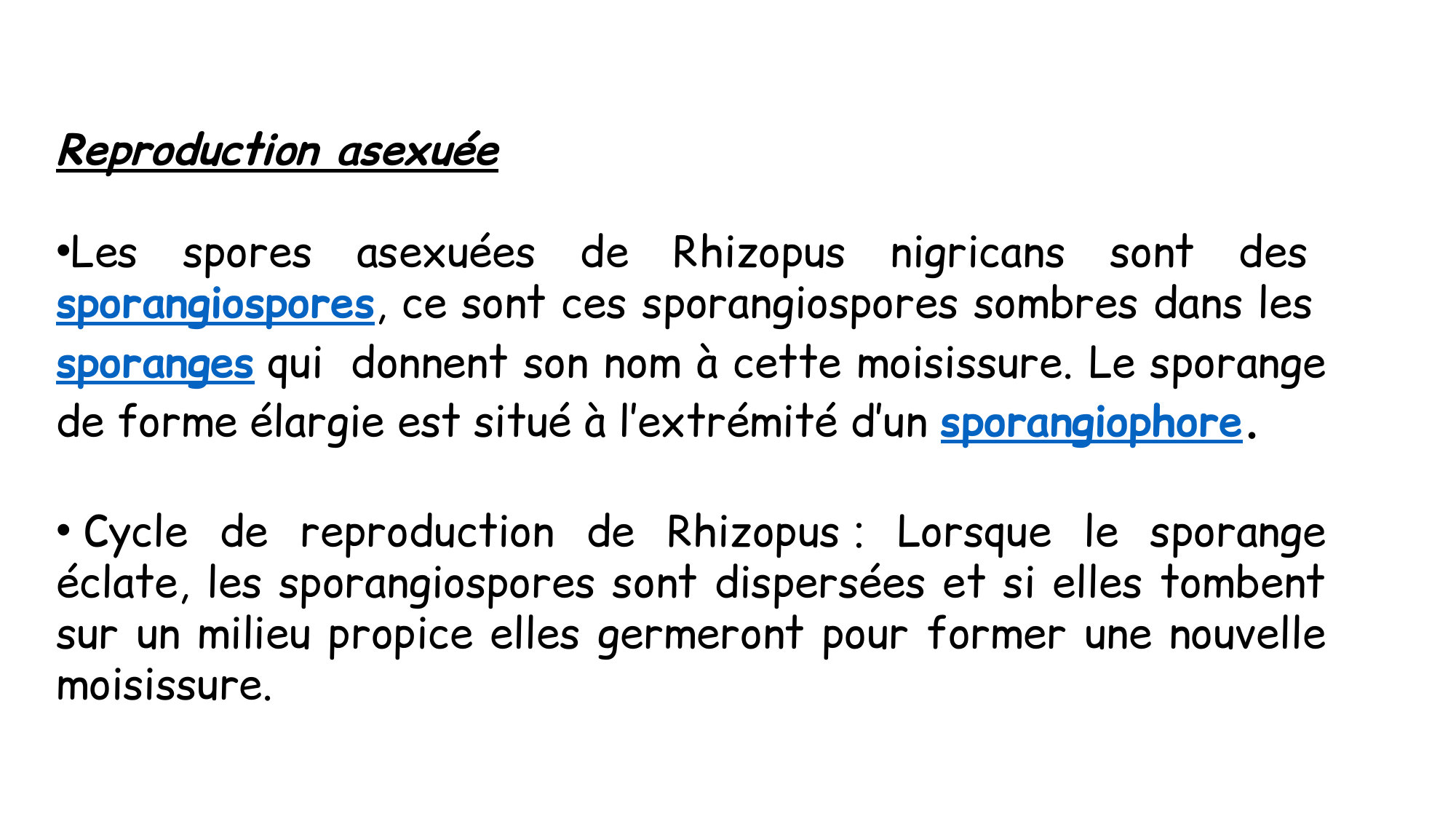

Reproduction asexuée
Les spores asexuées de Rhizopus nigricans sont des sporangiospores, ce sont ces sporangiospores sombres dans les sporanges qui  donnent son nom à cette moisissure. Le sporange de forme élargie est situé à l’extrémité d’un sporangiophore.

 Cycle de reproduction de Rhizopus : Lorsque le sporange éclate, les sporangiospores sont dispersées et si elles tombent sur un milieu propice elles germeront pour former une nouvelle moisissure.